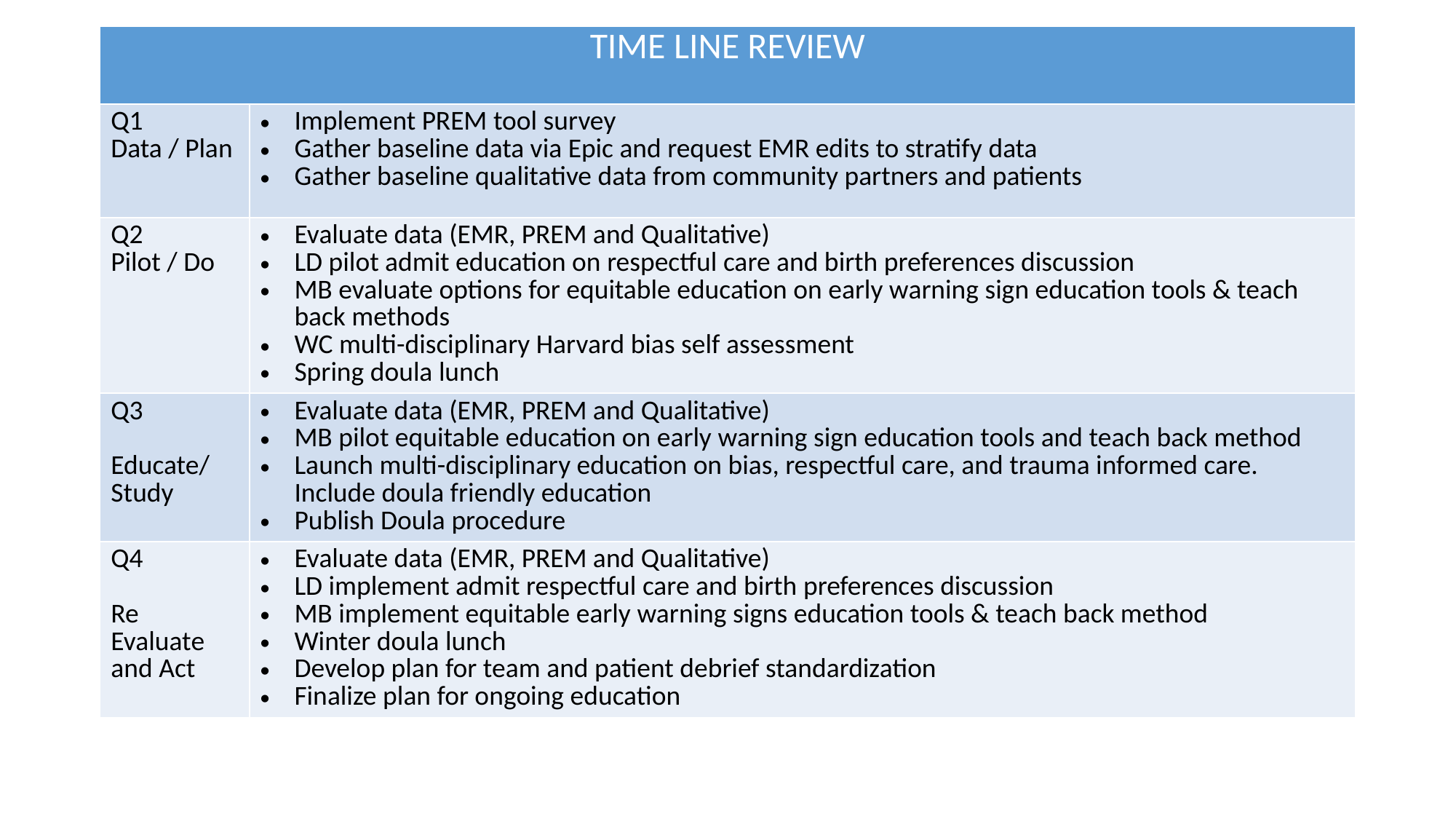

| TIME LINE REVIEW |  |
| --- | --- |
| Q1 Data / Plan | Implement PREM tool survey Gather baseline data via Epic and request EMR edits to stratify data Gather baseline qualitative data from community partners and patients |
| Q2 Pilot / Do | Evaluate data (EMR, PREM and Qualitative) LD pilot admit education on respectful care and birth preferences discussion MB evaluate options for equitable education on early warning sign education tools & teach back methods WC multi-disciplinary Harvard bias self assessment Spring doula lunch |
| Q3 Educate/ Study | Evaluate data (EMR, PREM and Qualitative) MB pilot equitable education on early warning sign education tools and teach back method Launch multi-disciplinary education on bias, respectful care, and trauma informed care. Include doula friendly education Publish Doula procedure |
| Q4 Re Evaluate and Act | Evaluate data (EMR, PREM and Qualitative) LD implement admit respectful care and birth preferences discussion MB implement equitable early warning signs education tools & teach back method Winter doula lunch Develop plan for team and patient debrief standardization Finalize plan for ongoing education |
#